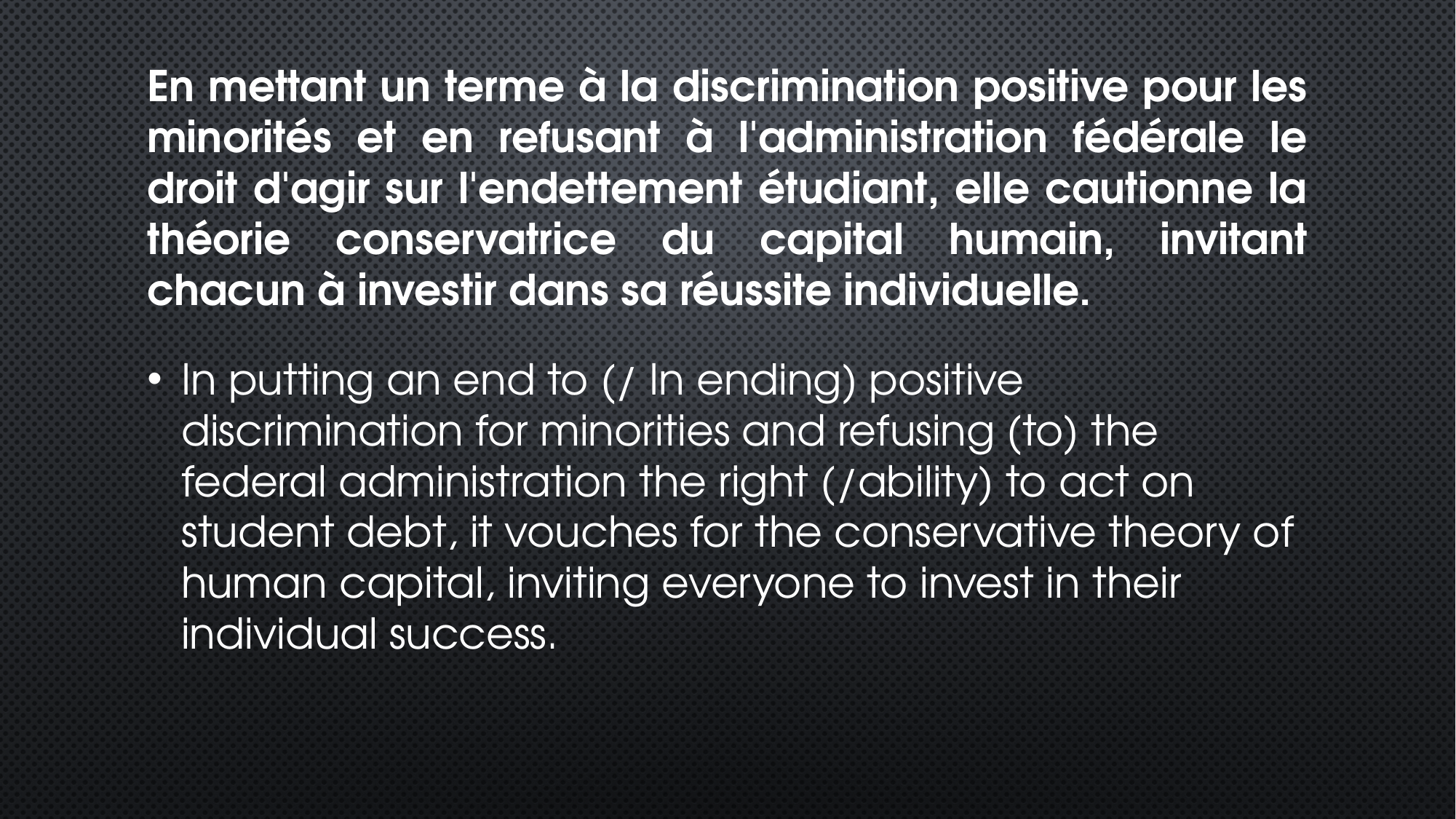

# En mettant un terme à la discrimination positive pour les minorités et en refusant à l'administration fédérale le droit d'agir sur l'endettement étudiant, elle cautionne la théorie conservatrice du capital humain, invitant chacun à investir dans sa réussite individuelle.
In putting an end to (/ In ending) positive discrimination for minorities and refusing (to) the federal administration the right (/ability) to act on student debt, it vouches for the conservative theory of human capital, inviting everyone to invest in their individual success.